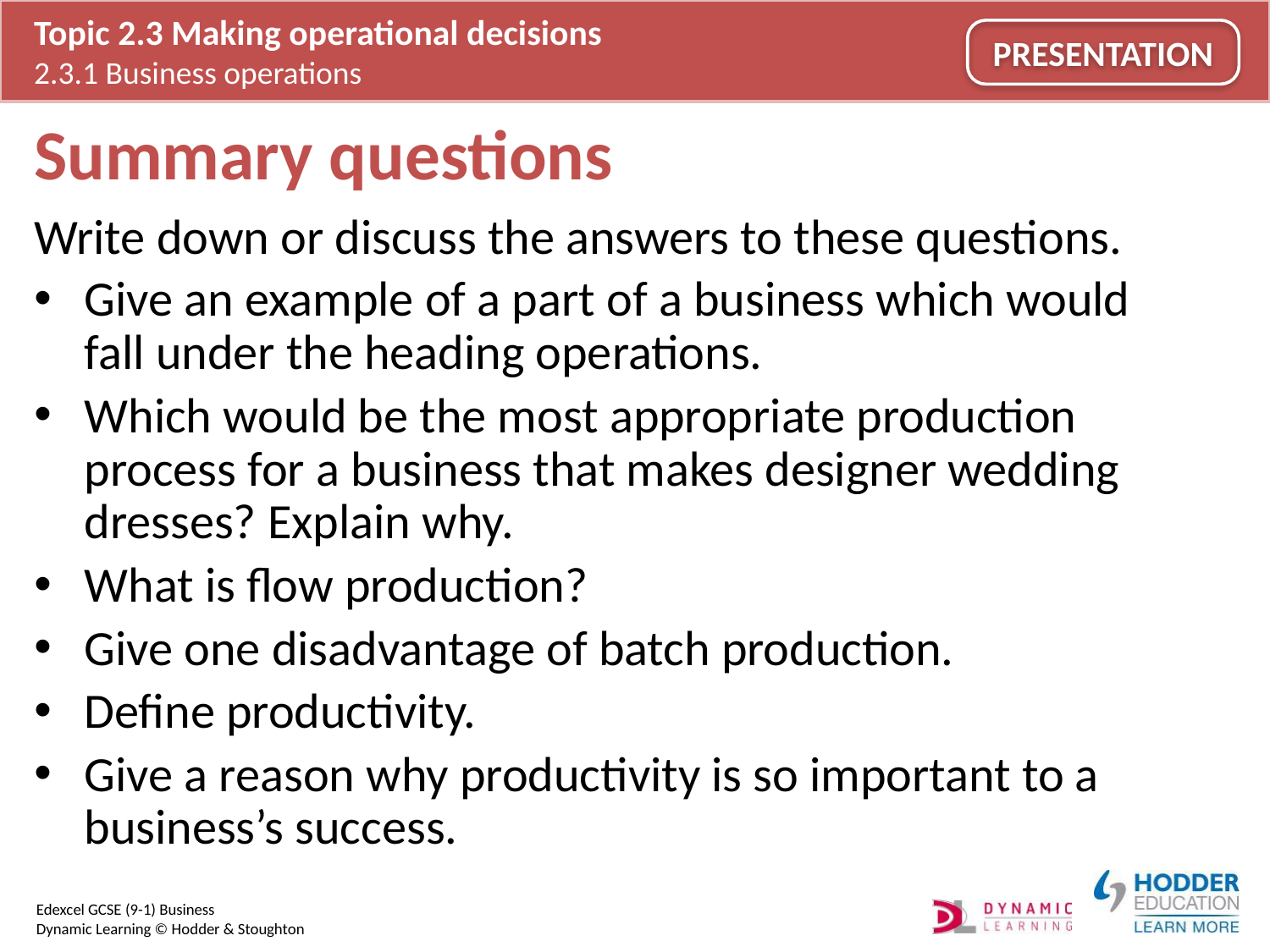

# Summary questions
Write down or discuss the answers to these questions.
Give an example of a part of a business which would fall under the heading operations.
Which would be the most appropriate production process for a business that makes designer wedding dresses? Explain why.
What is flow production?
Give one disadvantage of batch production.
Define productivity.
Give a reason why productivity is so important to a business’s success.